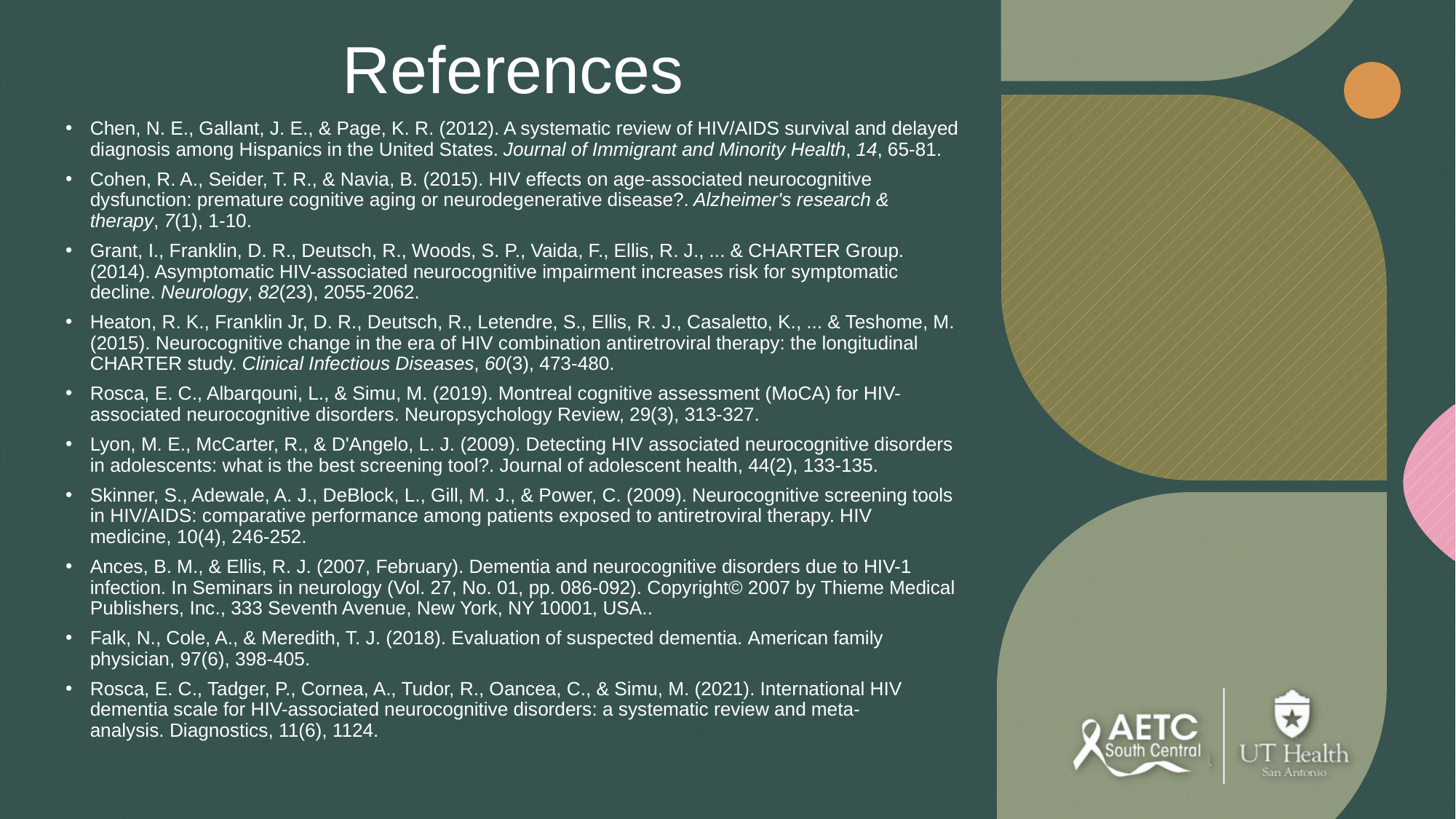

# References
Chen, N. E., Gallant, J. E., & Page, K. R. (2012). A systematic review of HIV/AIDS survival and delayed diagnosis among Hispanics in the United States. Journal of Immigrant and Minority Health, 14, 65-81.
Cohen, R. A., Seider, T. R., & Navia, B. (2015). HIV effects on age-associated neurocognitive dysfunction: premature cognitive aging or neurodegenerative disease?. Alzheimer's research & therapy, 7(1), 1-10.
Grant, I., Franklin, D. R., Deutsch, R., Woods, S. P., Vaida, F., Ellis, R. J., ... & CHARTER Group. (2014). Asymptomatic HIV-associated neurocognitive impairment increases risk for symptomatic decline. Neurology, 82(23), 2055-2062.
Heaton, R. K., Franklin Jr, D. R., Deutsch, R., Letendre, S., Ellis, R. J., Casaletto, K., ... & Teshome, M. (2015). Neurocognitive change in the era of HIV combination antiretroviral therapy: the longitudinal CHARTER study. Clinical Infectious Diseases, 60(3), 473-480.
Rosca, E. C., Albarqouni, L., & Simu, M. (2019). Montreal cognitive assessment (MoCA) for HIV-associated neurocognitive disorders. Neuropsychology Review, 29(3), 313-327.
Lyon, M. E., McCarter, R., & D'Angelo, L. J. (2009). Detecting HIV associated neurocognitive disorders in adolescents: what is the best screening tool?. Journal of adolescent health, 44(2), 133-135.
Skinner, S., Adewale, A. J., DeBlock, L., Gill, M. J., & Power, C. (2009). Neurocognitive screening tools in HIV/AIDS: comparative performance among patients exposed to antiretroviral therapy. HIV medicine, 10(4), 246-252.
Ances, B. M., & Ellis, R. J. (2007, February). Dementia and neurocognitive disorders due to HIV-1 infection. In Seminars in neurology (Vol. 27, No. 01, pp. 086-092). Copyright© 2007 by Thieme Medical Publishers, Inc., 333 Seventh Avenue, New York, NY 10001, USA..
Falk, N., Cole, A., & Meredith, T. J. (2018). Evaluation of suspected dementia. American family physician, 97(6), 398-405.
Rosca, E. C., Tadger, P., Cornea, A., Tudor, R., Oancea, C., & Simu, M. (2021). International HIV dementia scale for HIV-associated neurocognitive disorders: a systematic review and meta-analysis. Diagnostics, 11(6), 1124.